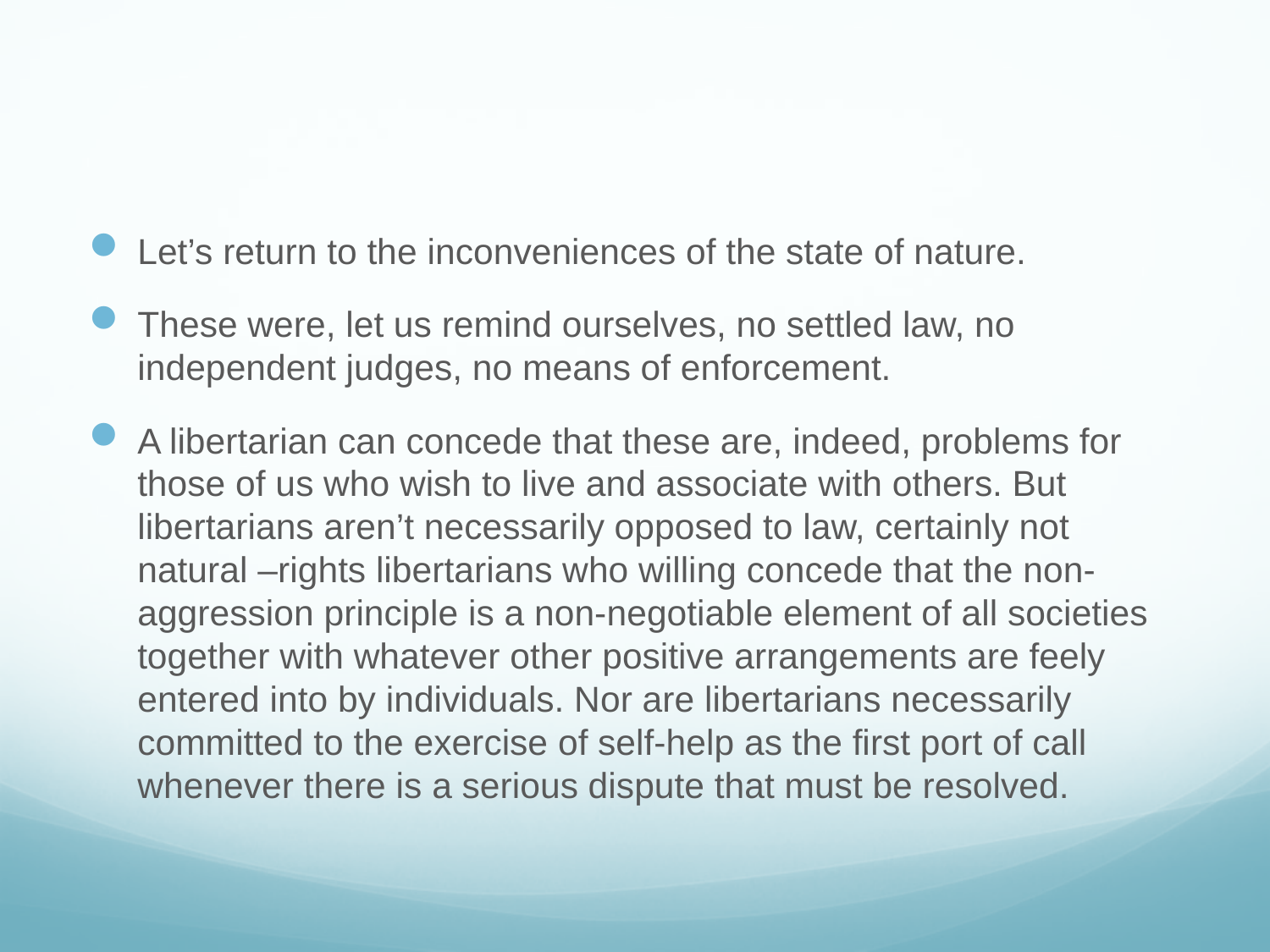

#
Let’s return to the inconveniences of the state of nature.
These were, let us remind ourselves, no settled law, no independent judges, no means of enforcement.
A libertarian can concede that these are, indeed, problems for those of us who wish to live and associate with others. But libertarians aren’t necessarily opposed to law, certainly not natural –rights libertarians who willing concede that the non-aggression principle is a non-negotiable element of all societies together with whatever other positive arrangements are feely entered into by individuals. Nor are libertarians necessarily committed to the exercise of self-help as the first port of call whenever there is a serious dispute that must be resolved.